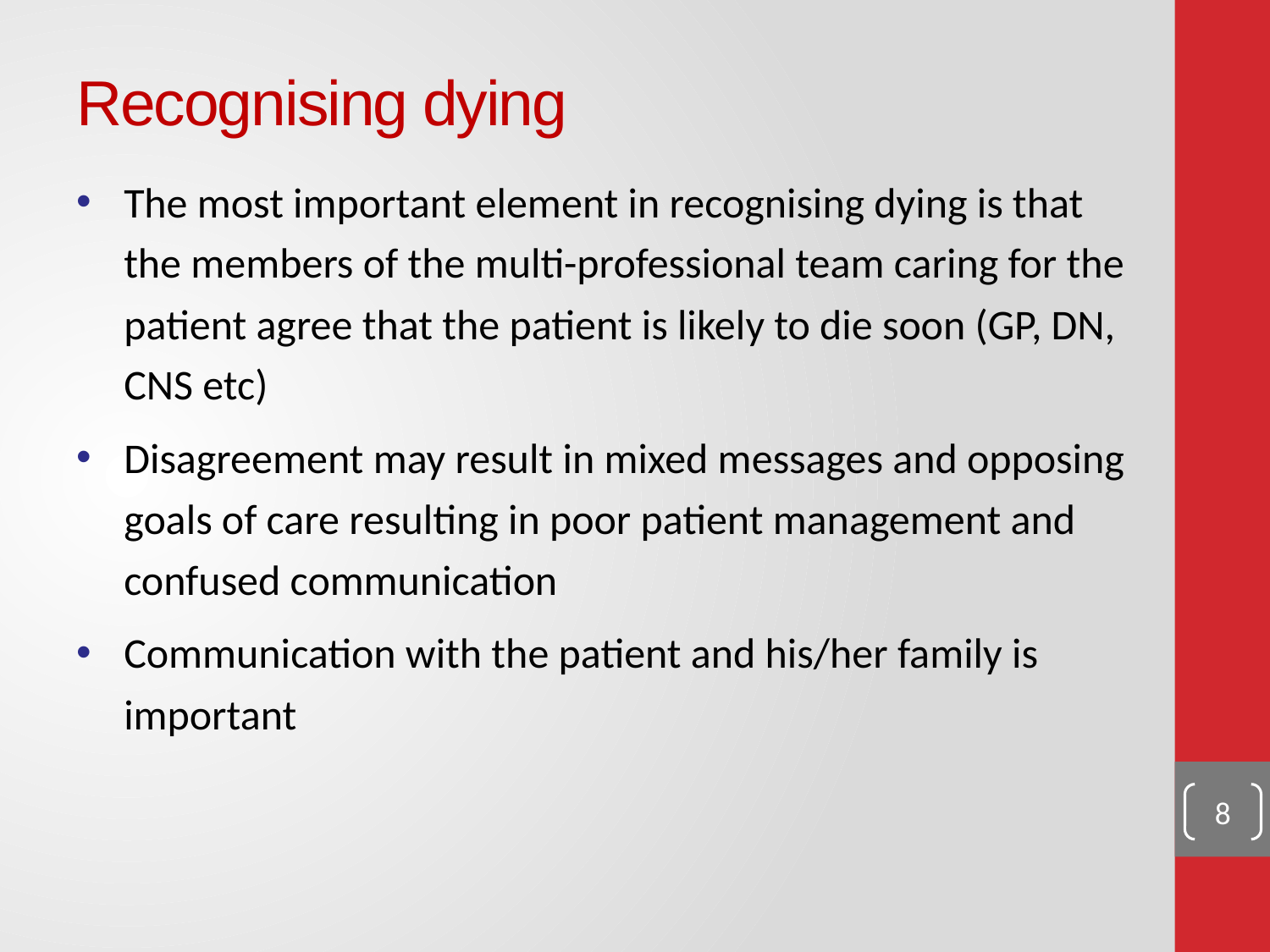

# Recognising dying
The most important element in recognising dying is that the members of the multi-professional team caring for the patient agree that the patient is likely to die soon (GP, DN, CNS etc)
Disagreement may result in mixed messages and opposing goals of care resulting in poor patient management and confused communication
Communication with the patient and his/her family is important

8